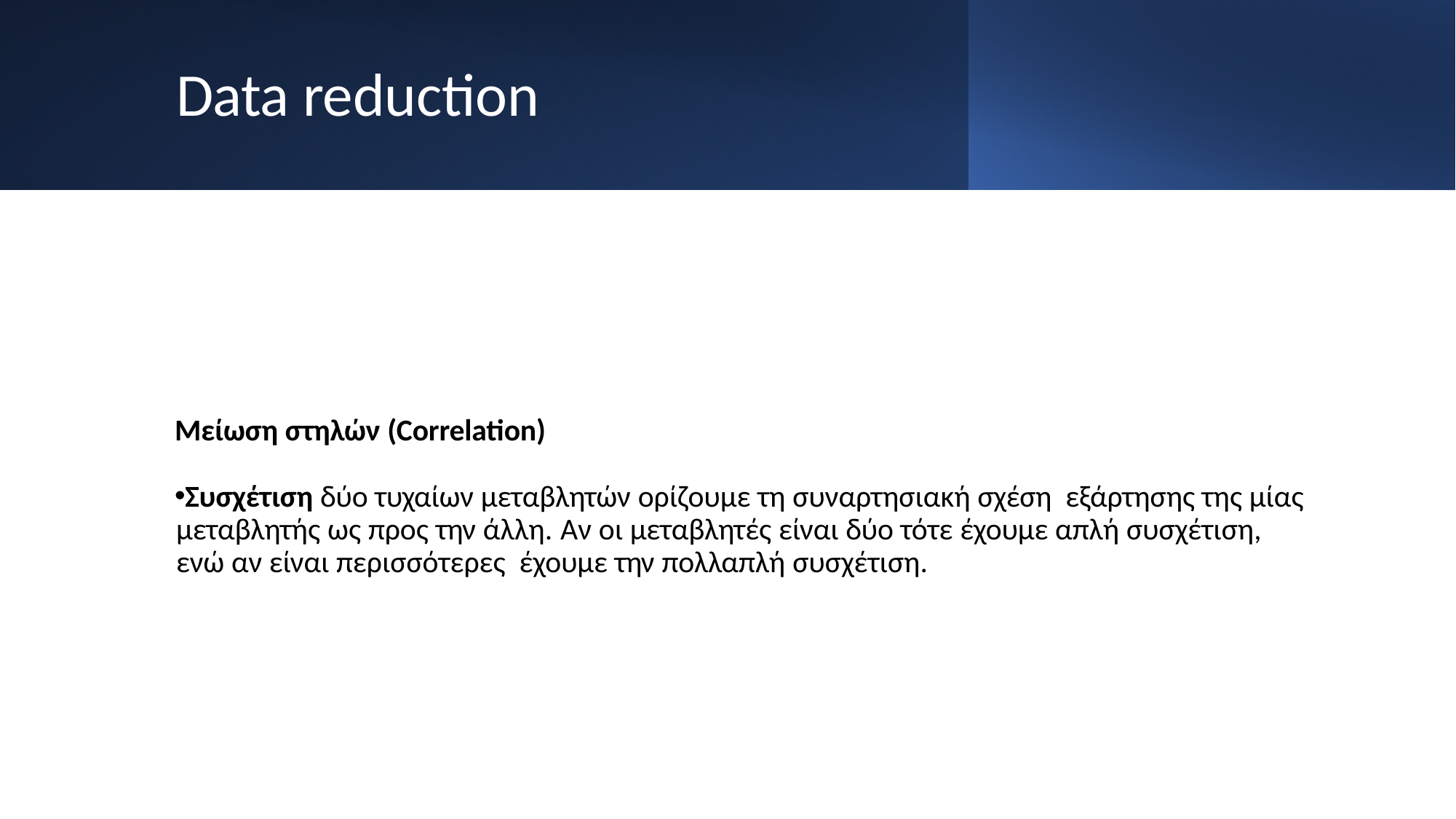

# Data reduction
Μείωση στηλών (Correlation)

Συσχέτιση δύο τυχαίων μεταβλητών ορίζουμε τη συναρτησιακή σχέση  εξάρτησης της μίας μεταβλητής ως προς την άλλη. Αν οι μεταβλητές είναι δύο τότε έχουμε απλή συσχέτιση, ενώ αν είναι περισσότερες  έχουμε την πολλαπλή συσχέτιση.